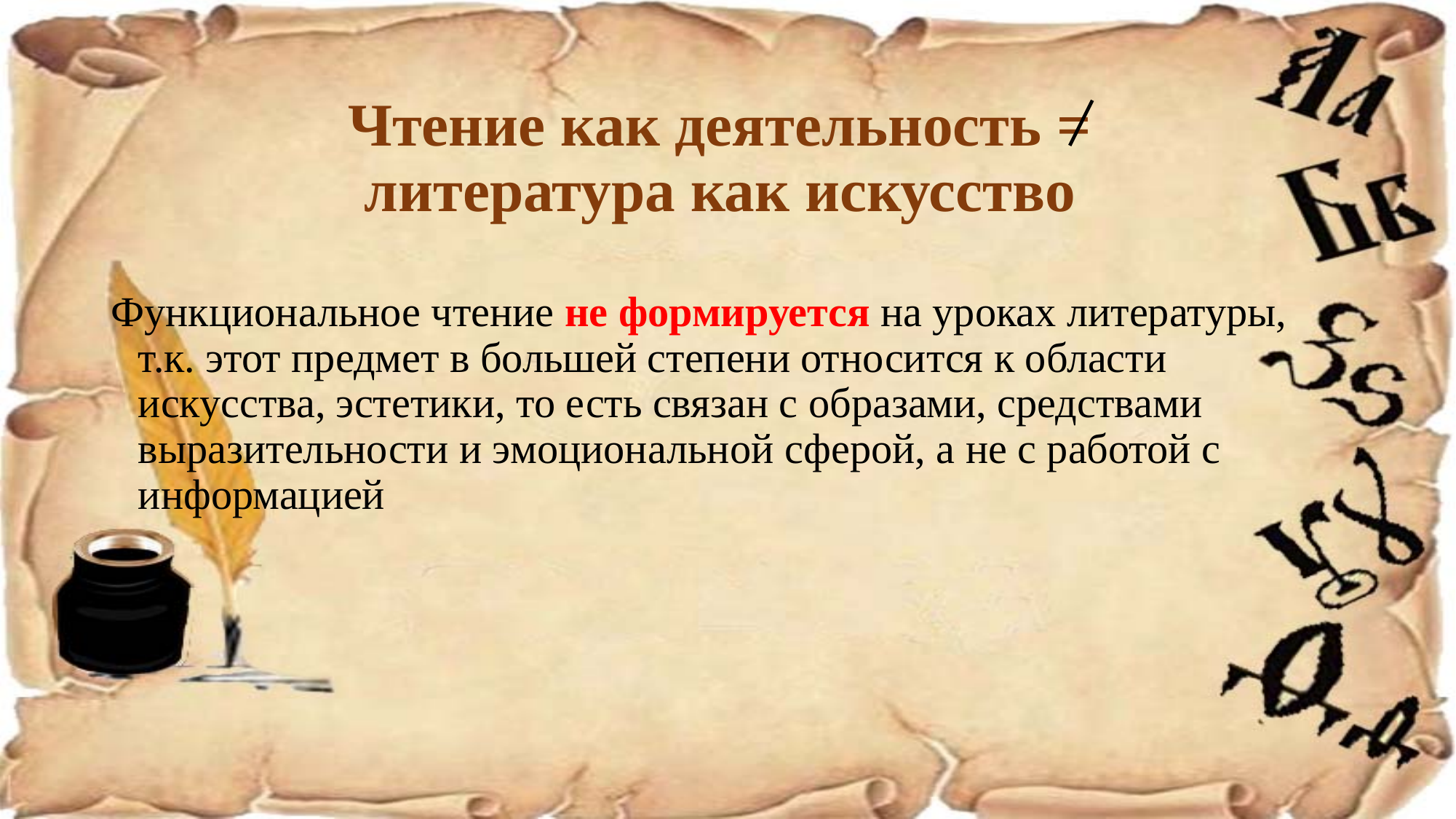

# Чтение как деятельность = литература как искусство

Функциональное чтение не формируется на уроках литературы, т.к. этот предмет в большей степени относится к области искусства, эстетики, то есть связан с образами, средствами выразительности и эмоциональной сферой, а не с работой с информацией